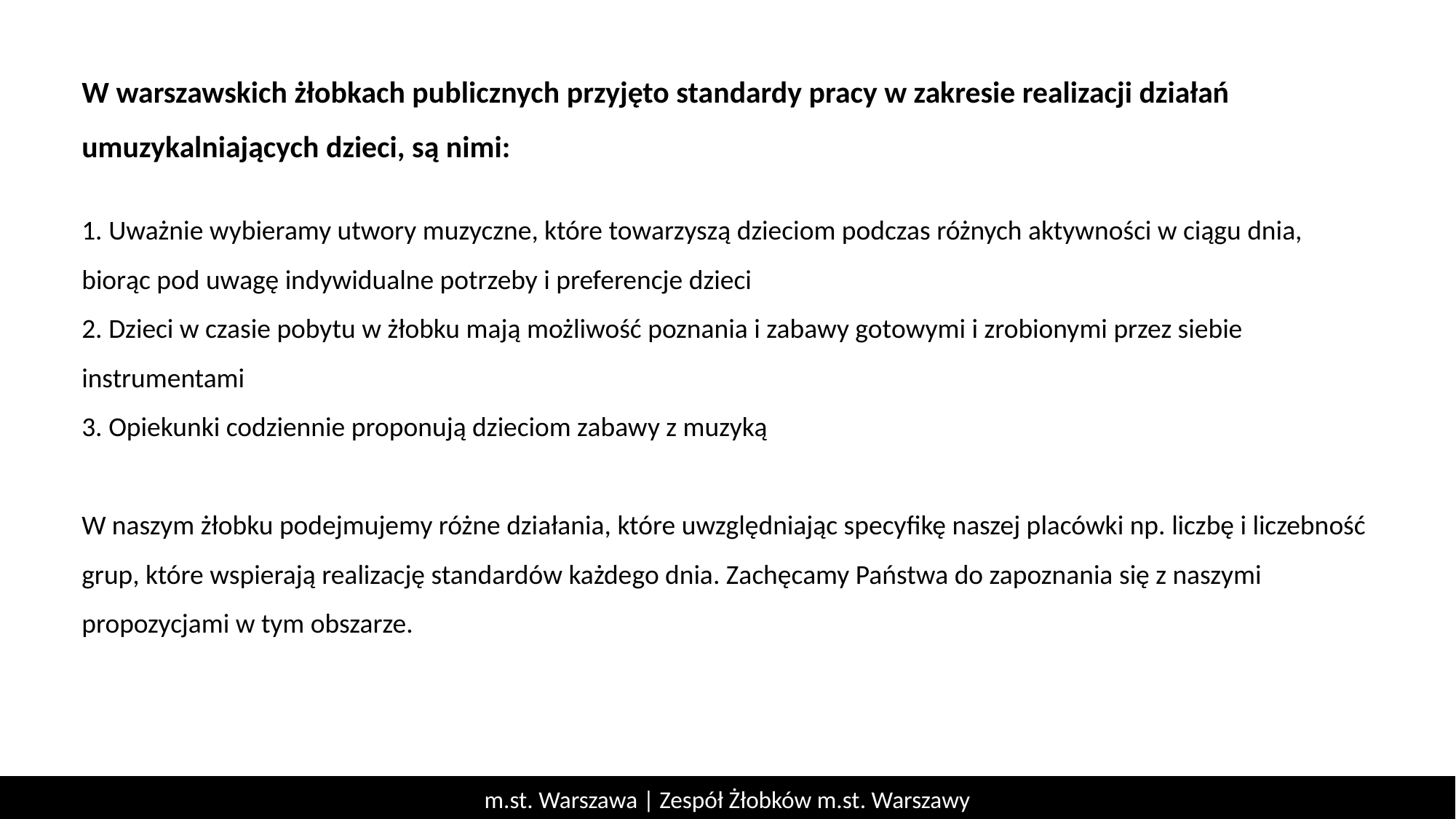

W warszawskich żłobkach publicznych przyjęto standardy pracy w zakresie realizacji działań umuzykalniających dzieci, są nimi:

1. Uważnie wybieramy utwory muzyczne, które towarzyszą dzieciom podczas różnych aktywności w ciągu dnia, biorąc pod uwagę indywidualne potrzeby i preferencje dzieci
2. Dzieci w czasie pobytu w żłobku mają możliwość poznania i zabawy gotowymi i zrobionymi przez siebie instrumentami
3. Opiekunki codziennie proponują dzieciom zabawy z muzyką

W naszym żłobku podejmujemy różne działania, które uwzględniając specyfikę naszej placówki np. liczbę i liczebność grup, które wspierają realizację standardów każdego dnia. Zachęcamy Państwa do zapoznania się z naszymi propozycjami w tym obszarze.

m.st. Warszawa | Zespół Żłobków m.st. Warszawy